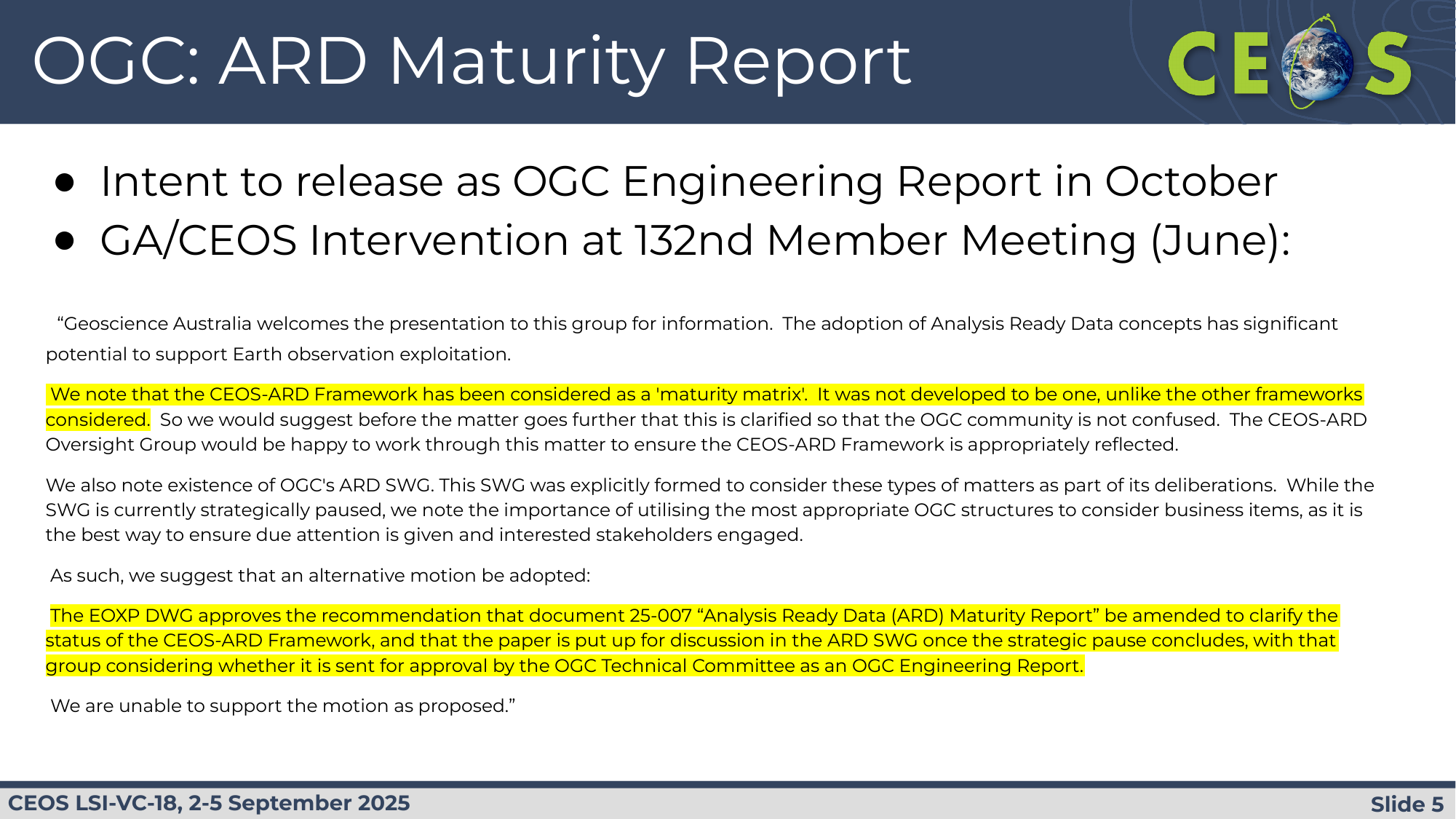

# OGC: ARD Maturity Report
Intent to release as OGC Engineering Report in October
GA/CEOS Intervention at 132nd Member Meeting (June):
 “Geoscience Australia welcomes the presentation to this group for information.  The adoption of Analysis Ready Data concepts has significant potential to support Earth observation exploitation.
 We note that the CEOS-ARD Framework has been considered as a 'maturity matrix'.  It was not developed to be one, unlike the other frameworks considered.  So we would suggest before the matter goes further that this is clarified so that the OGC community is not confused.  The CEOS-ARD Oversight Group would be happy to work through this matter to ensure the CEOS-ARD Framework is appropriately reflected.
We also note existence of OGC's ARD SWG. This SWG was explicitly formed to consider these types of matters as part of its deliberations.  While the SWG is currently strategically paused, we note the importance of utilising the most appropriate OGC structures to consider business items, as it is the best way to ensure due attention is given and interested stakeholders engaged.
 As such, we suggest that an alternative motion be adopted:
 The EOXP DWG approves the recommendation that document 25-007 “Analysis Ready Data (ARD) Maturity Report” be amended to clarify the status of the CEOS-ARD Framework, and that the paper is put up for discussion in the ARD SWG once the strategic pause concludes, with that group considering whether it is sent for approval by the OGC Technical Committee as an OGC Engineering Report.
 We are unable to support the motion as proposed.”